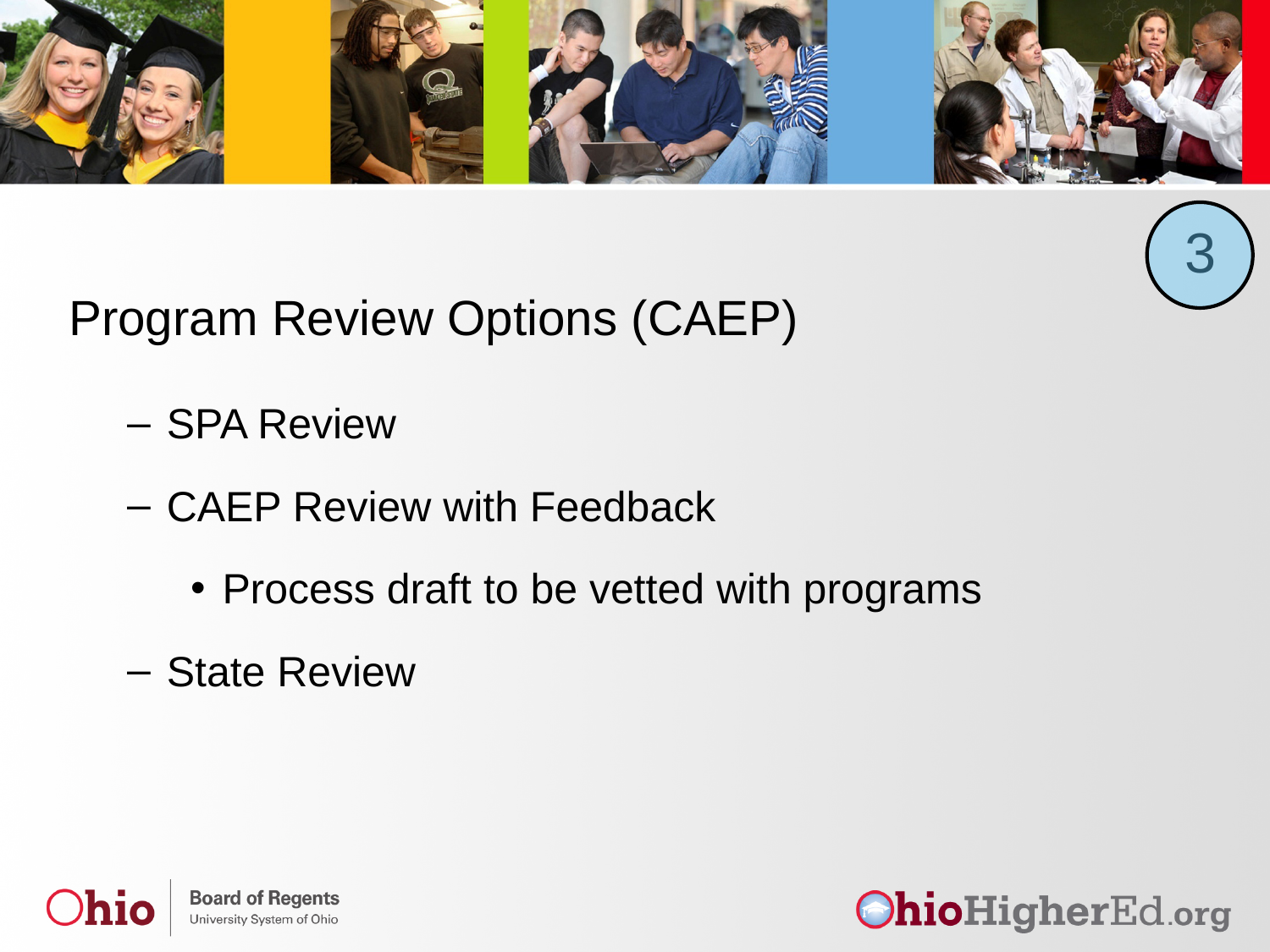

3
# Program Review Options (CAEP)
SPA Review
CAEP Review with Feedback
Process draft to be vetted with programs
State Review